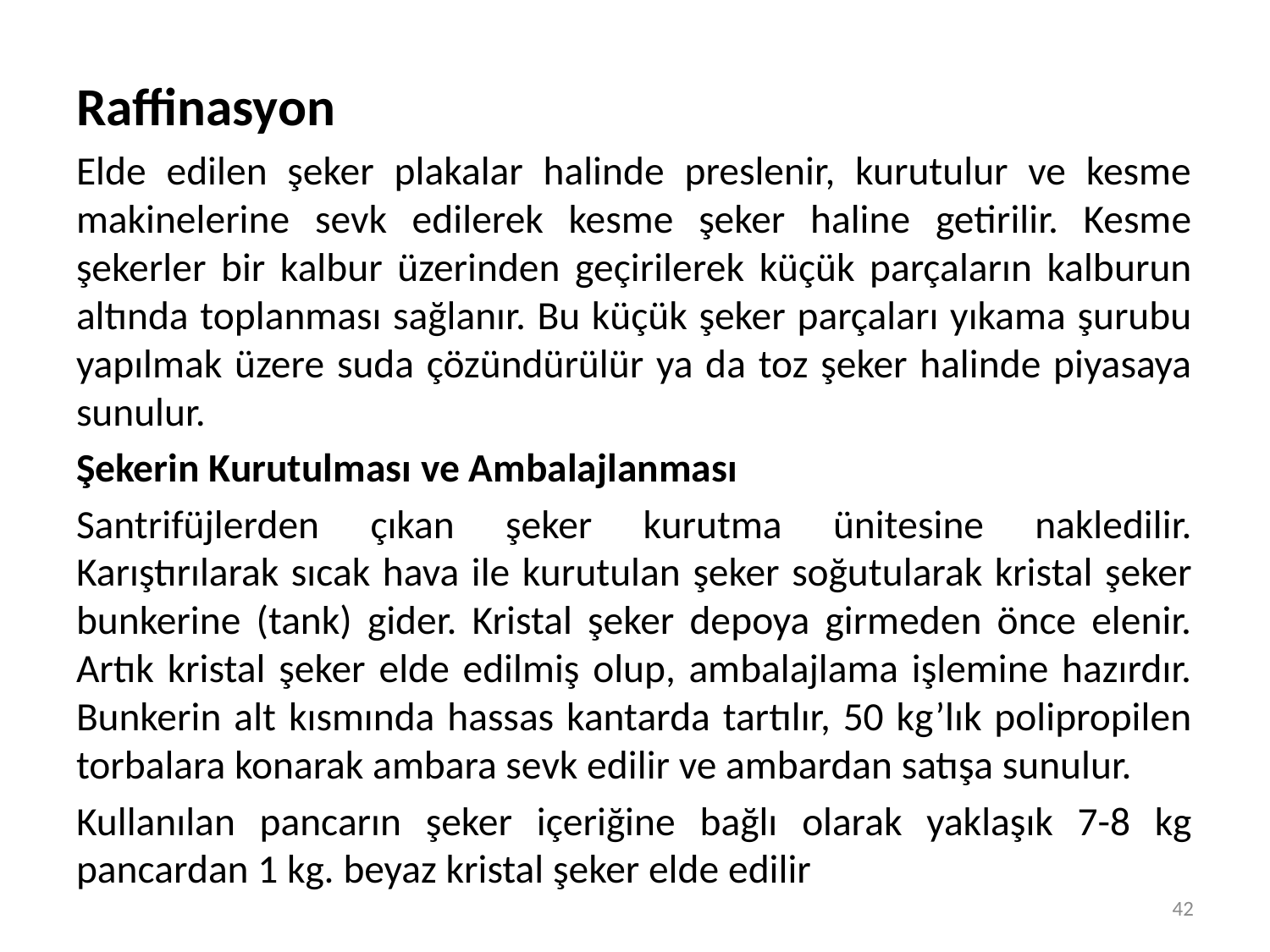

Raffinasyon
Elde edilen şeker plakalar halinde preslenir, kurutulur ve kesme makinelerine sevk edilerek kesme şeker haline getirilir. Kesme şekerler bir kalbur üzerinden geçirilerek küçük parçaların kalburun altında toplanması sağlanır. Bu küçük şeker parçaları yıkama şurubu yapılmak üzere suda çözündürülür ya da toz şeker halinde piyasaya sunulur.
Şekerin Kurutulması ve Ambalajlanması
Santrifüjlerden çıkan şeker kurutma ünitesine nakledilir. Karıştırılarak sıcak hava ile kurutulan şeker soğutularak kristal şeker bunkerine (tank) gider. Kristal şeker depoya girmeden önce elenir. Artık kristal şeker elde edilmiş olup, ambalajlama işlemine hazırdır. Bunkerin alt kısmında hassas kantarda tartılır, 50 kg’lık polipropilen torbalara konarak ambara sevk edilir ve ambardan satışa sunulur.
Kullanılan pancarın şeker içeriğine bağlı olarak yaklaşık 7-8 kg pancardan 1 kg. beyaz kristal şeker elde edilir
42